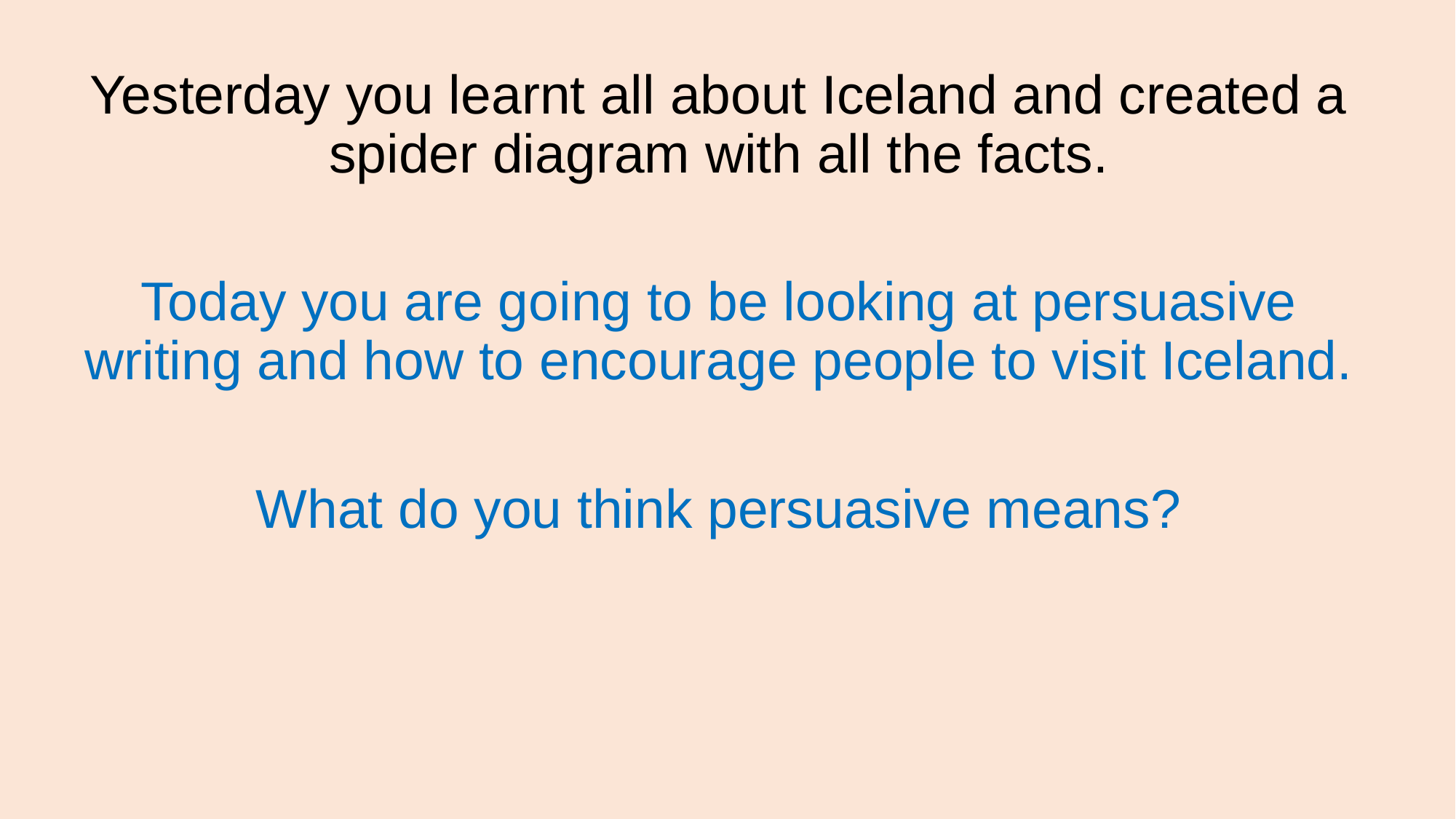

Yesterday you learnt all about Iceland and created a spider diagram with all the facts.

Today you are going to be looking at persuasive writing and how to encourage people to visit Iceland.

What do you think persuasive means?
#